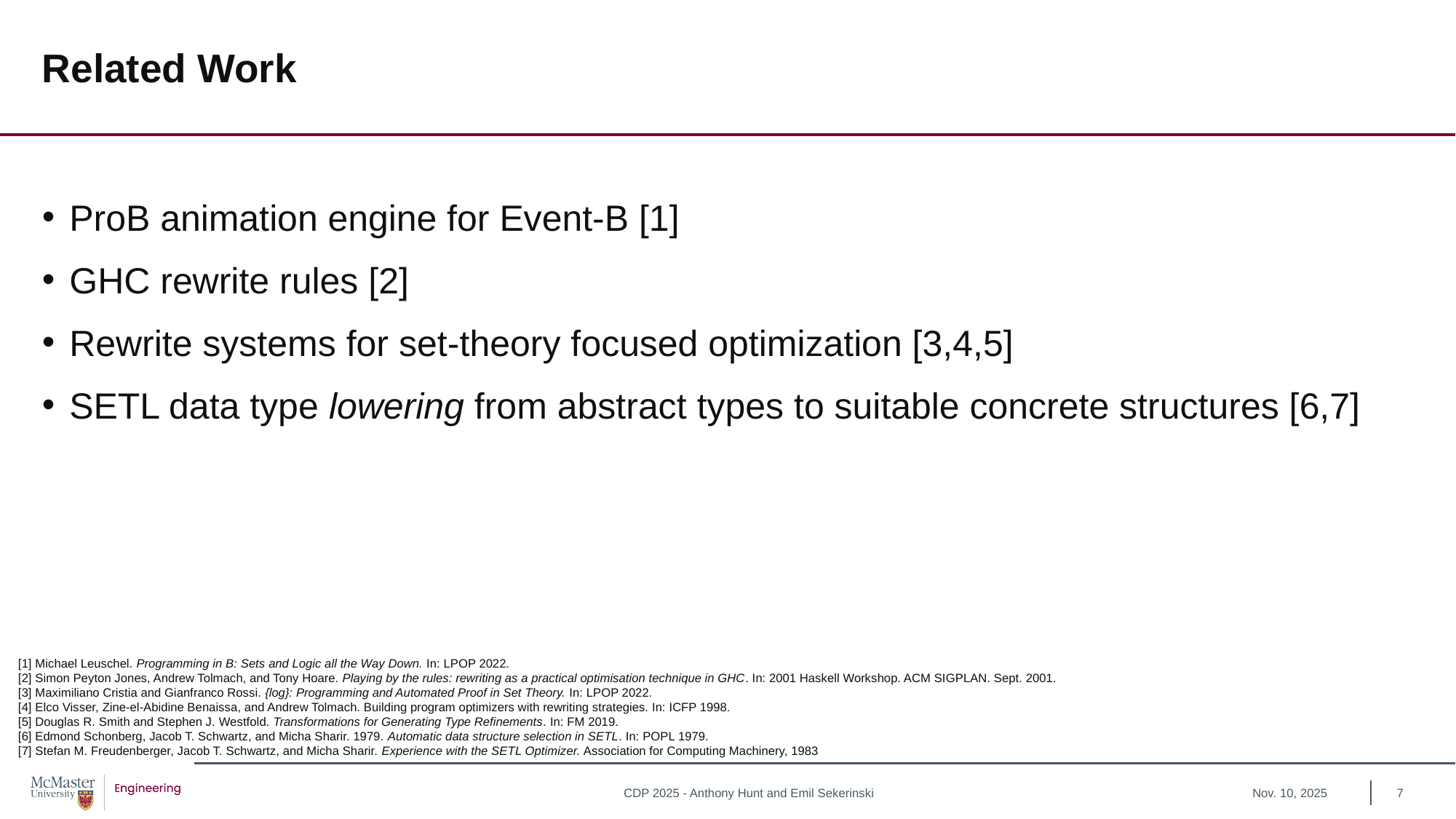

# Related Work

ProB animation engine for Event-B [1]
GHC rewrite rules [2]
Rewrite systems for set-theory focused optimization [3,4,5]
SETL data type lowering from abstract types to suitable concrete structures [6,7]
[1] Michael Leuschel. Programming in B: Sets and Logic all the Way Down. In: LPOP 2022.
[2] Simon Peyton Jones, Andrew Tolmach, and Tony Hoare. Playing by the rules: rewriting as a practical optimisation technique in GHC. In: 2001 Haskell Workshop. ACM SIGPLAN. Sept. 2001.
[3] Maximiliano Cristia and Gianfranco Rossi. {log}: Programming and Automated Proof in Set Theory. In: LPOP 2022.
[4] Elco Visser, Zine-el-Abidine Benaissa, and Andrew Tolmach. Building program optimizers with rewriting strategies. In: ICFP 1998.
[5] Douglas R. Smith and Stephen J. Westfold. Transformations for Generating Type Refinements. In: FM 2019.
[6] Edmond Schonberg, Jacob T. Schwartz, and Micha Sharir. 1979. Automatic data structure selection in SETL. In: POPL 1979.
[7] Stefan M. Freudenberger, Jacob T. Schwartz, and Micha Sharir. Experience with the SETL Optimizer. Association for Computing Machinery, 1983

Nov. 10, 2025
7
CDP 2025 - Anthony Hunt and Emil Sekerinski